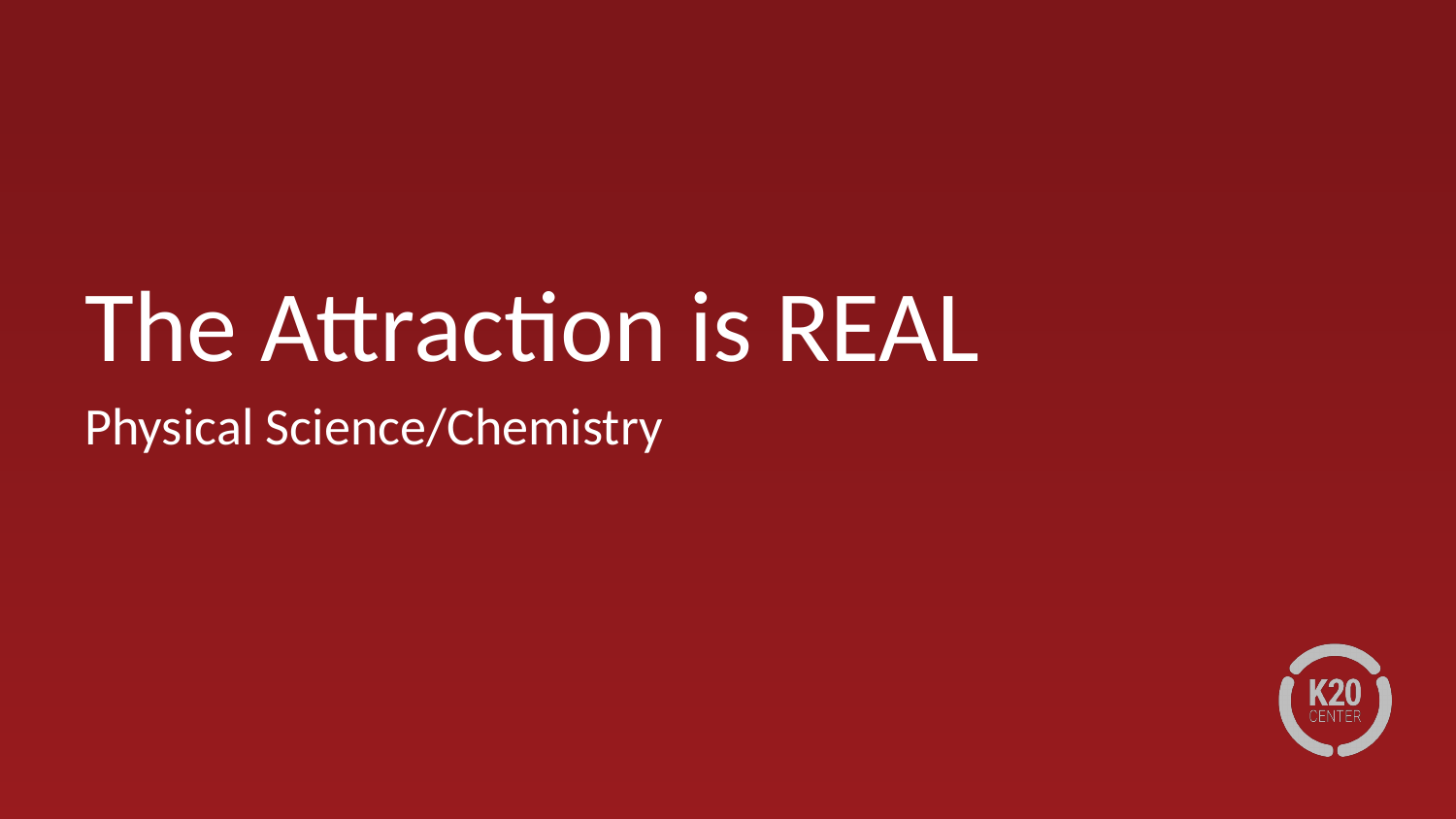

# The Attraction is REAL
Physical Science/Chemistry